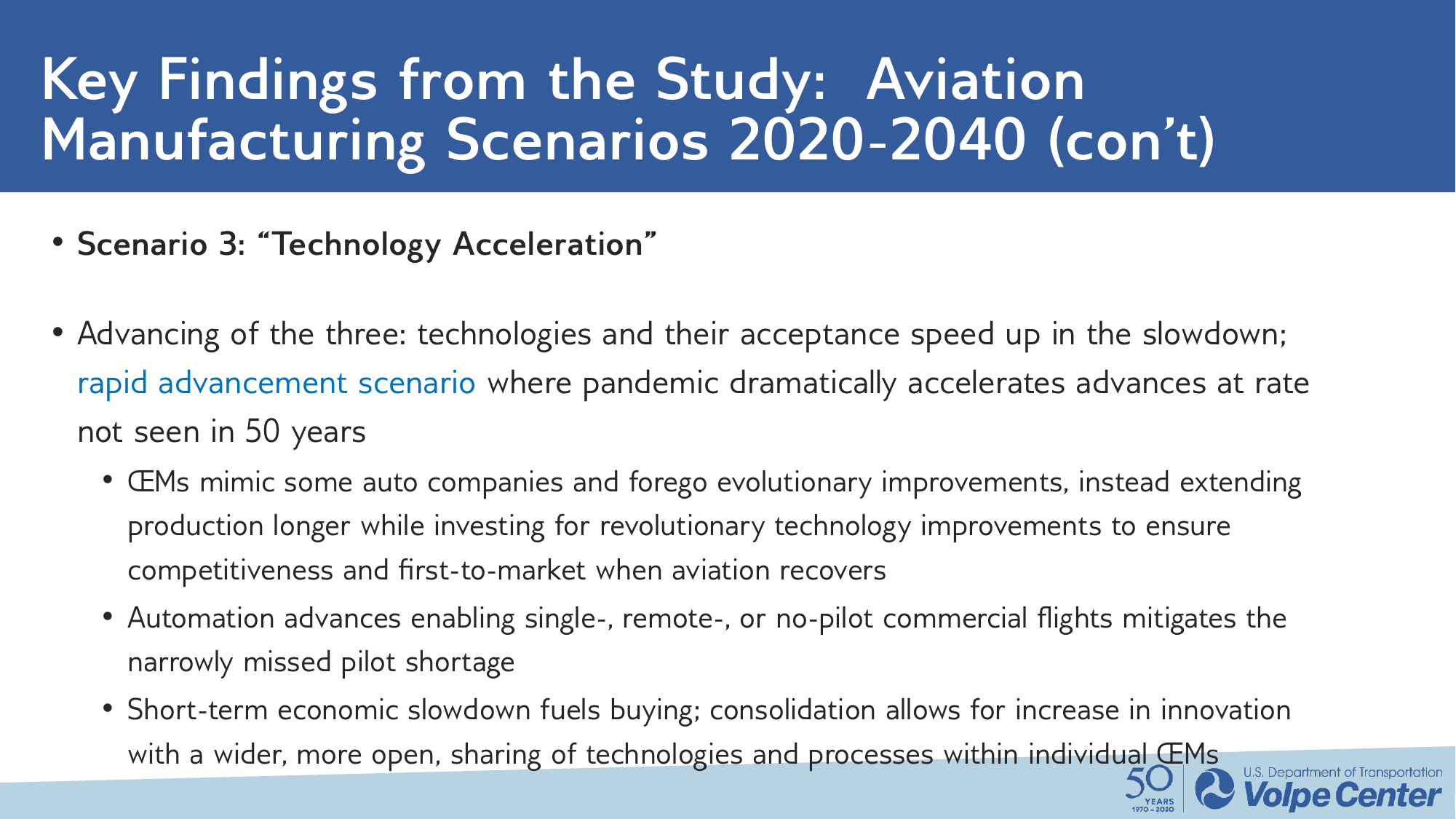

# Key Findings from the Study:  Aviation Manufacturing Scenarios 2020-2040 (con’t)
Scenario 3: “Technology Acceleration”

Advancing of the three: technologies and their acceptance speed up in the slowdown; rapid advancement scenario where pandemic dramatically accelerates advances at rate not seen in 50 years
OEMs mimic some auto companies and forego evolutionary improvements, instead extending production longer while investing for revolutionary technology improvements to ensure competitiveness and first-to-market when aviation recovers
Automation advances enabling single-, remote-, or no-pilot commercial flights mitigates the narrowly missed pilot shortage
Short-term economic slowdown fuels buying; consolidation allows for increase in innovation with a wider, more open, sharing of technologies and processes within individual OEMs